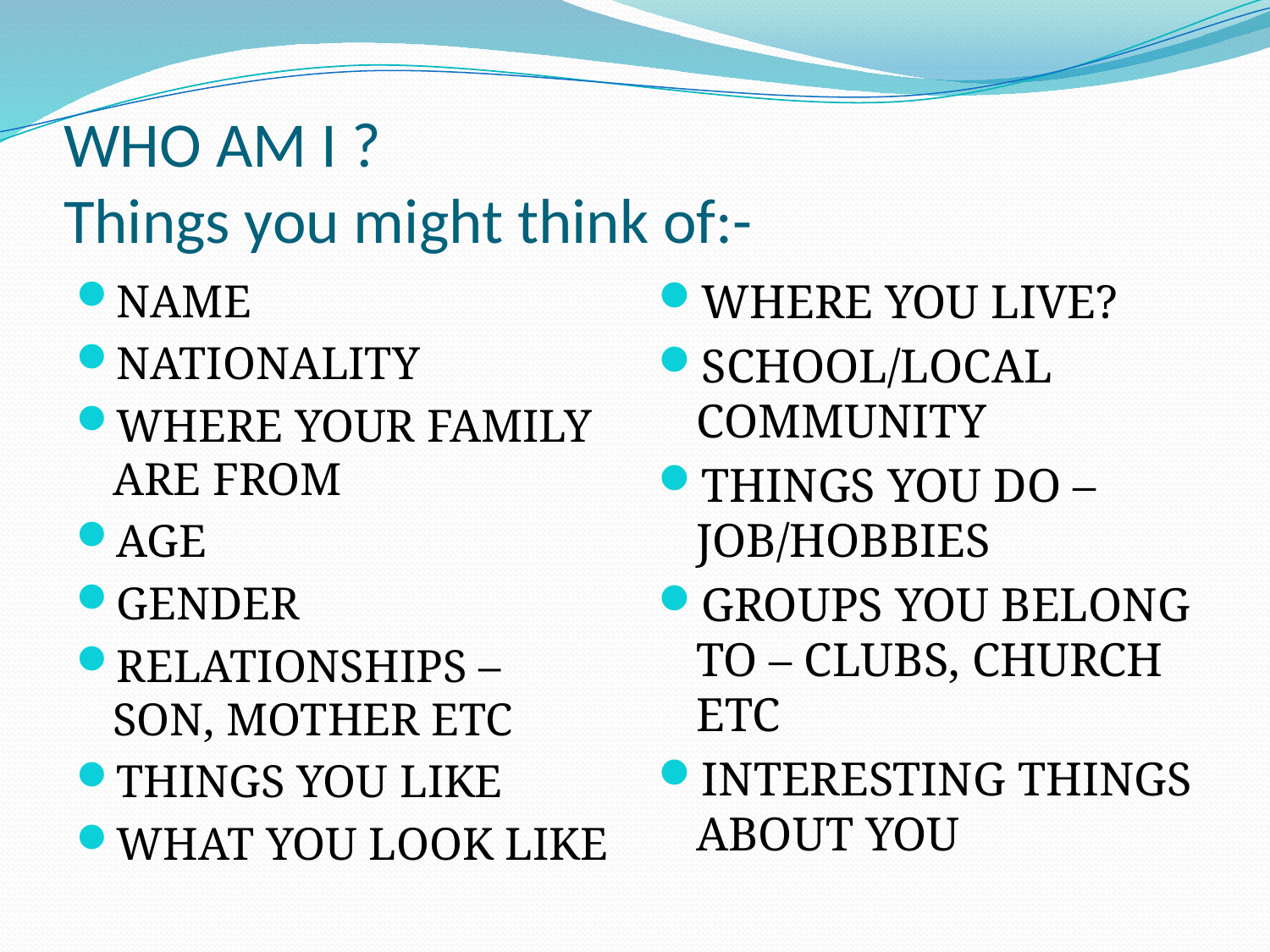

# WHO AM I ? Things you might think of:-
NAME
NATIONALITY
WHERE YOUR FAMILY ARE FROM
AGE
GENDER
RELATIONSHIPS – SON, MOTHER ETC
THINGS YOU LIKE
WHAT YOU LOOK LIKE

WHERE YOU LIVE?
SCHOOL/LOCAL COMMUNITY
THINGS YOU DO – JOB/HOBBIES
GROUPS YOU BELONG TO – CLUBS, CHURCH ETC
INTERESTING THINGS ABOUT YOU